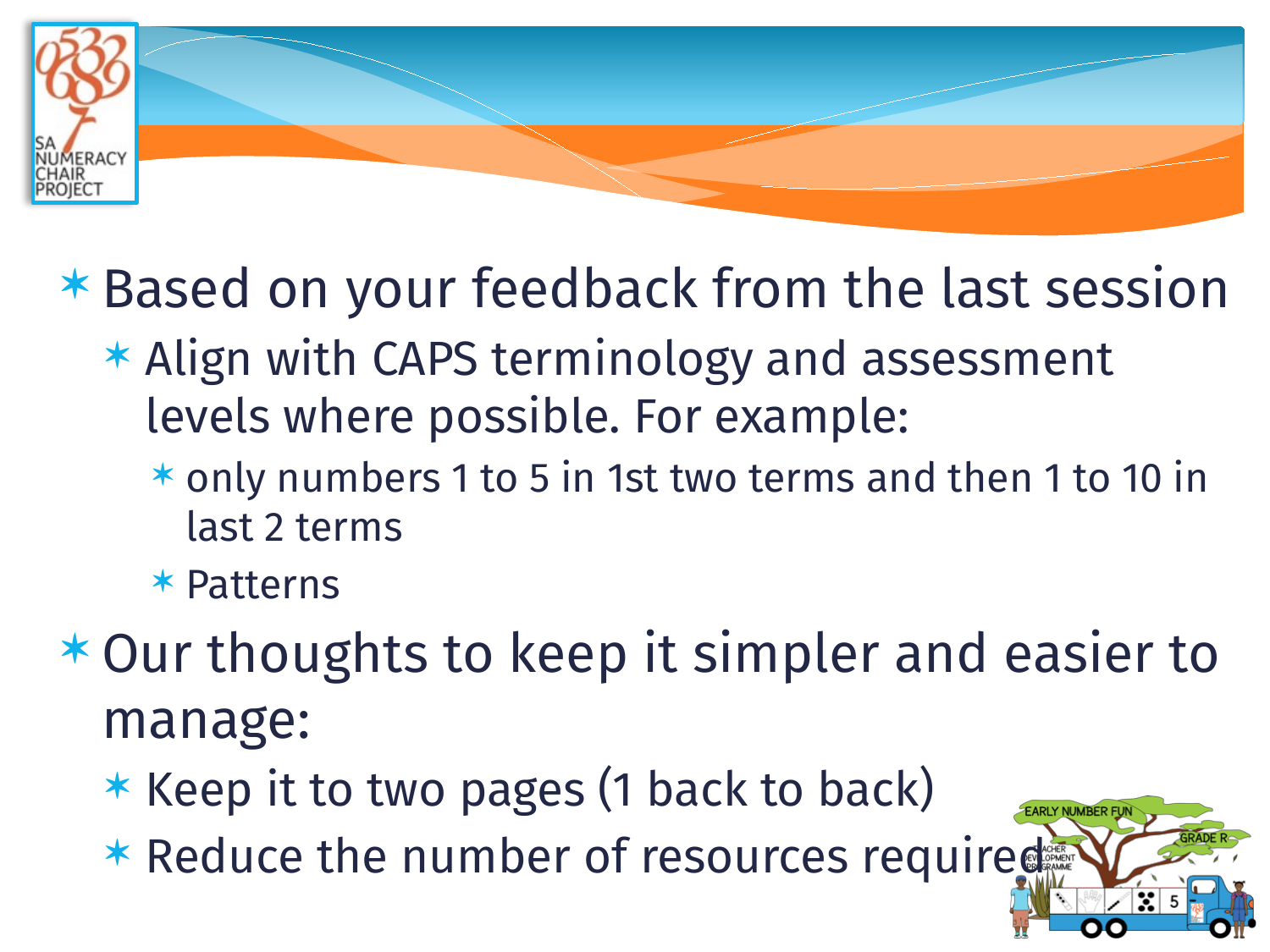

#
Based on your feedback from the last session
Align with CAPS terminology and assessment levels where possible. For example:
only numbers 1 to 5 in 1st two terms and then 1 to 10 in last 2 terms
Patterns
Our thoughts to keep it simpler and easier to manage:
Keep it to two pages (1 back to back)
Reduce the number of resources required